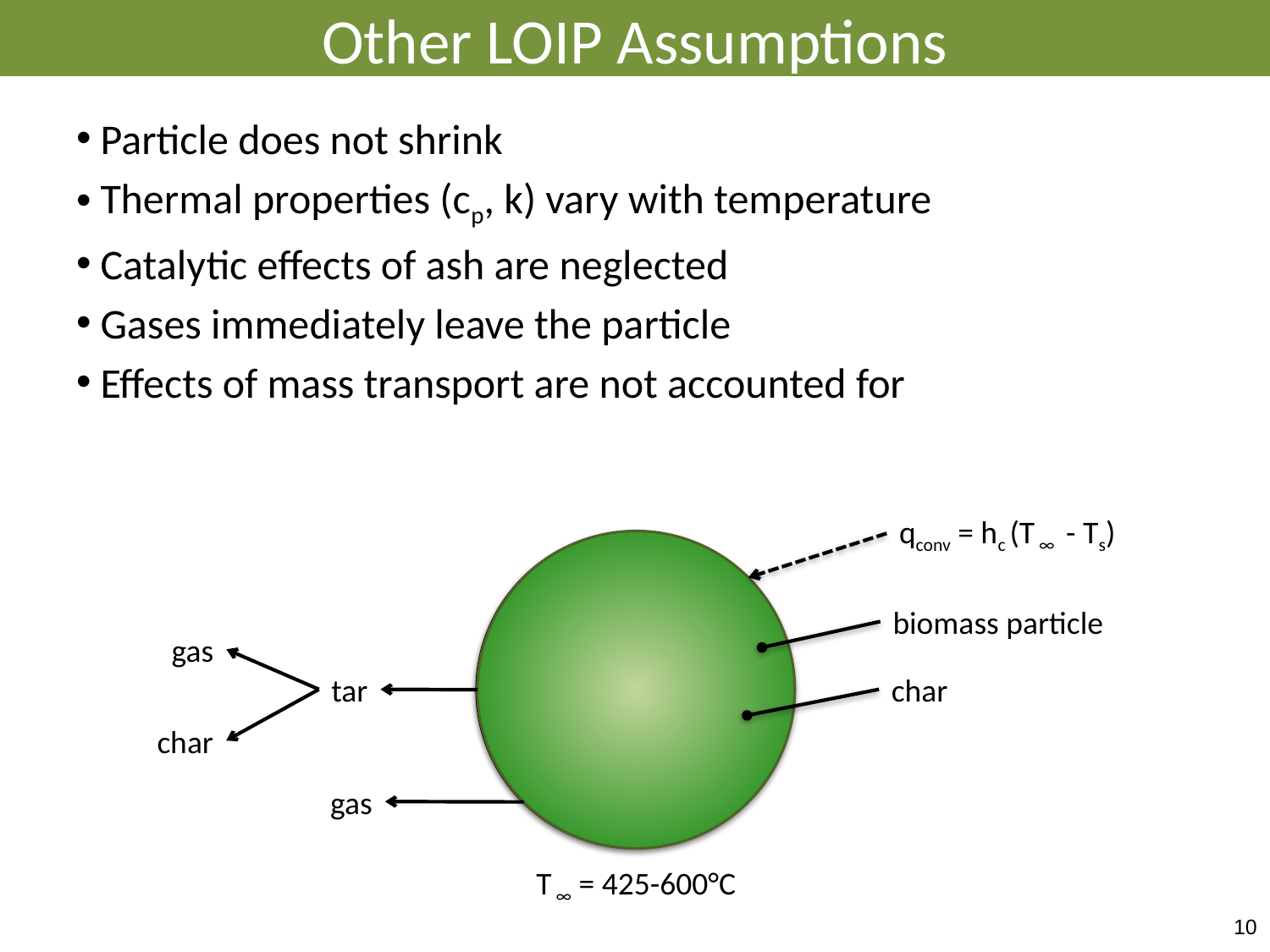

Other LOIP Assumptions
Particle does not shrink
Thermal properties (cp, k) vary with temperature
Catalytic effects of ash are neglected
Gases immediately leave the particle
Effects of mass transport are not accounted for
qconv = hc (T ∞  - Ts)

biomass particle
gas
tar
char
char
gas
T ∞ = 425-600°C
10